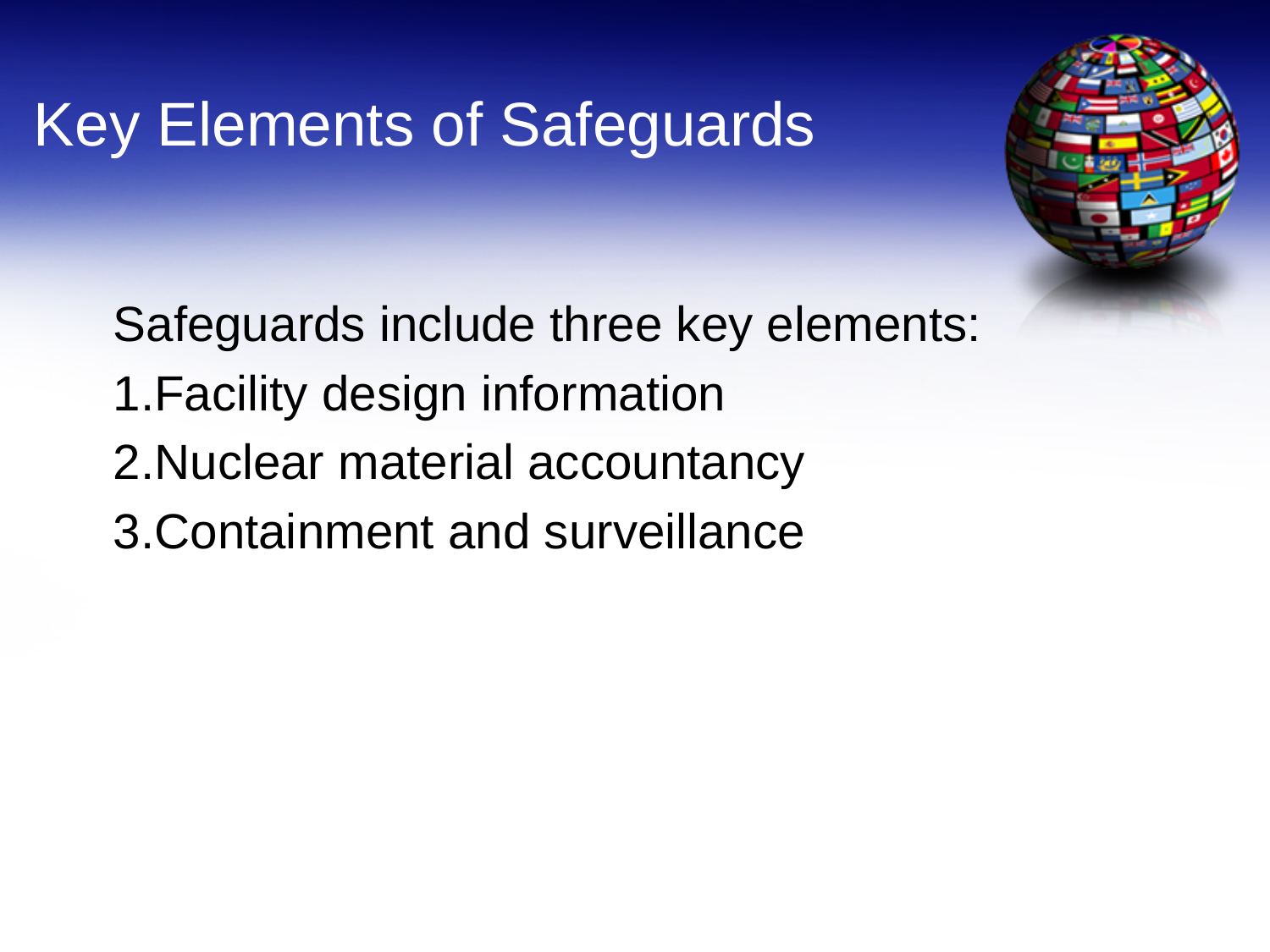

# Key Elements of Safeguards
Safeguards include three key elements:
Facility design information
Nuclear material accountancy
Containment and surveillance